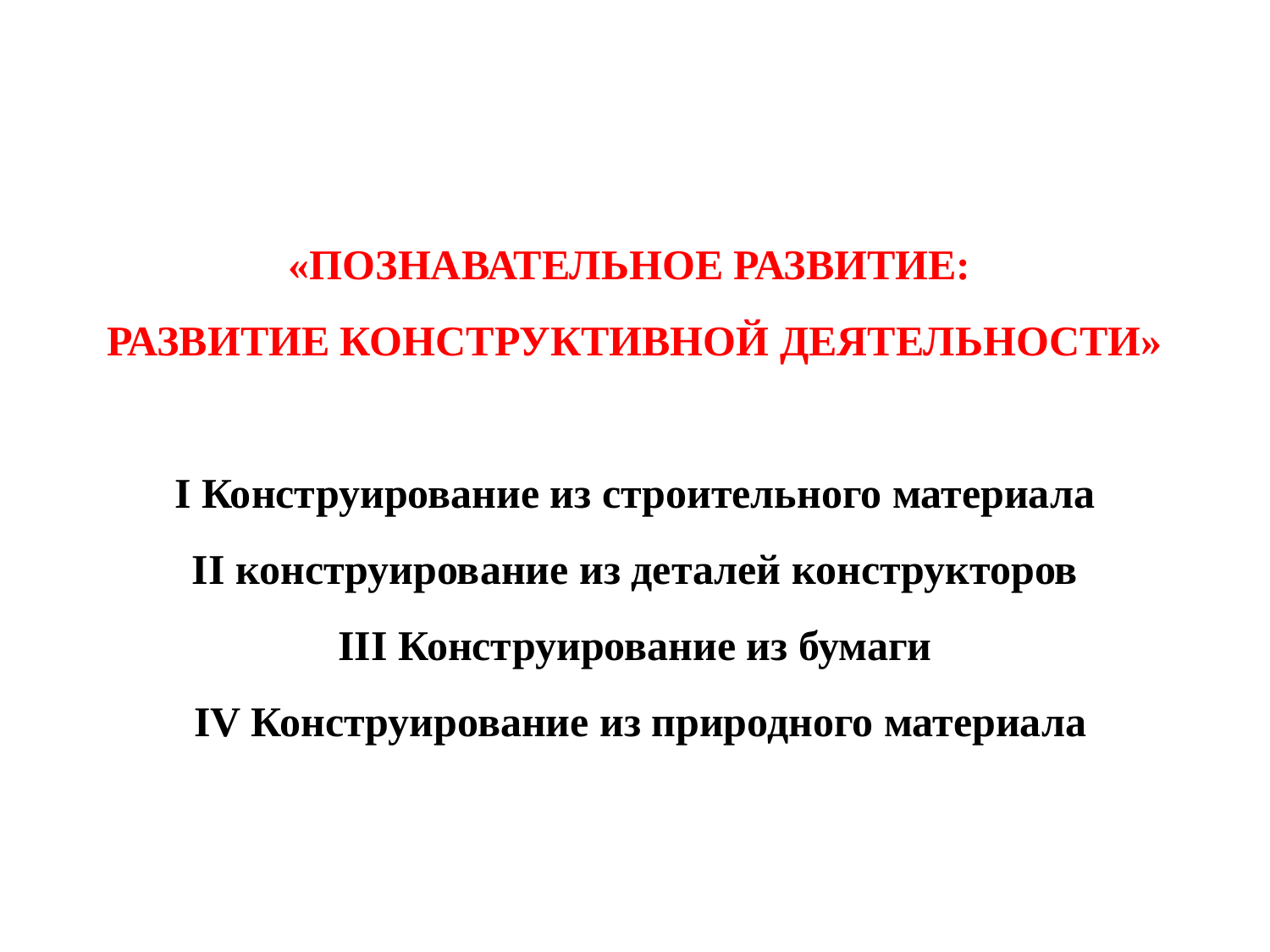

«ПОЗНАВАТЕЛЬНОЕ РАЗВИТИЕ:
РАЗВИТИЕ КОНСТРУКТИВНОЙ ДЕЯТЕЛЬНОСТИ»

I Конструирование из строительного материала
II конструирование из деталей конструкторов
III Конструирование из бумаги
 IV Конструирование из природного материала